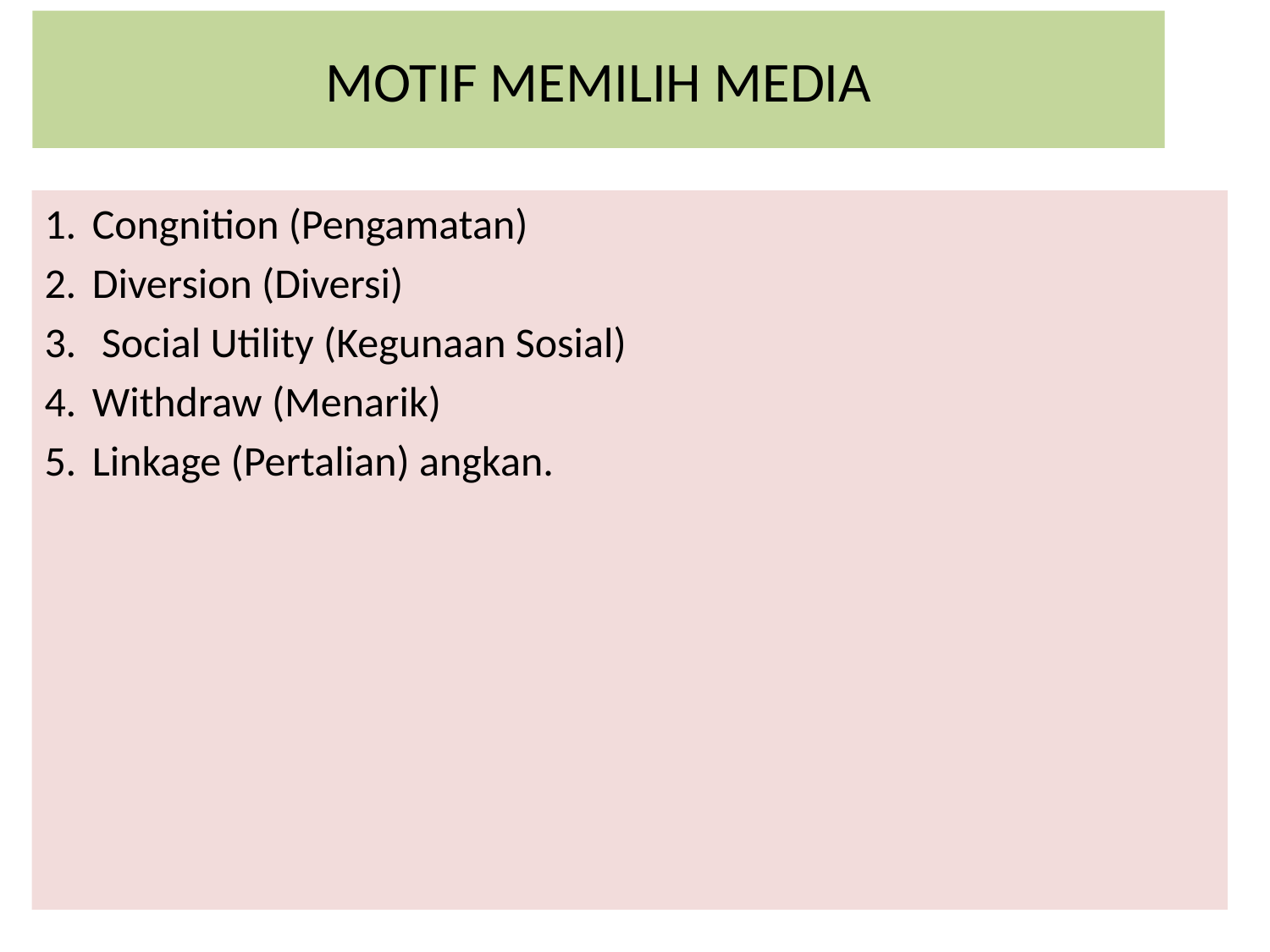

# MOTIF MEMILIH MEDIA
Congnition (Pengamatan)
Diversion (Diversi)
 Social Utility (Kegunaan Sosial)
Withdraw (Menarik)
Linkage (Pertalian) angkan.